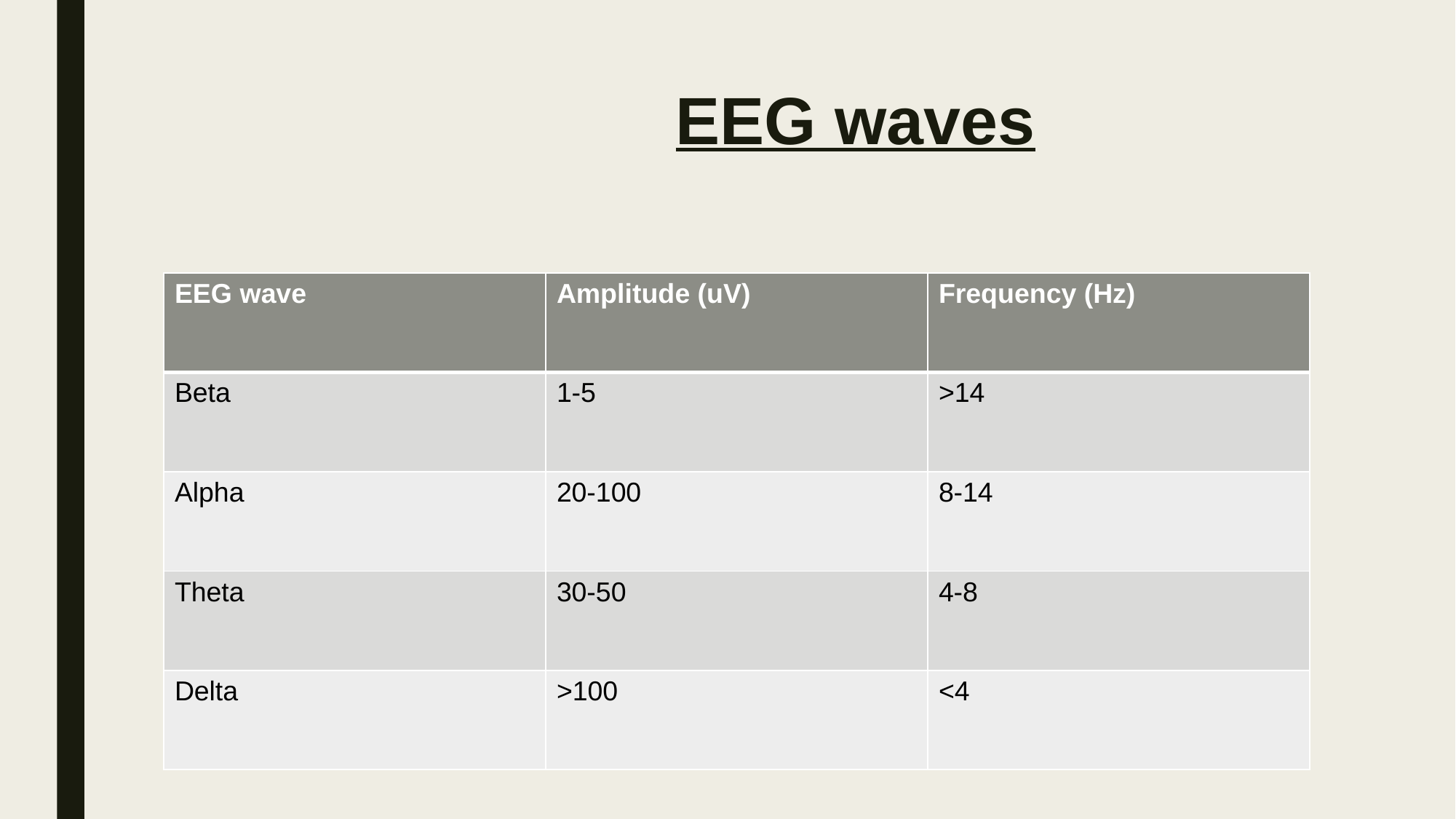

# EEG waves
| EEG wave | Amplitude (uV) | Frequency (Hz) |
| --- | --- | --- |
| Beta | 1-5 | >14 |
| Alpha | 20-100 | 8-14 |
| Theta | 30-50 | 4-8 |
| Delta | >100 | <4 |